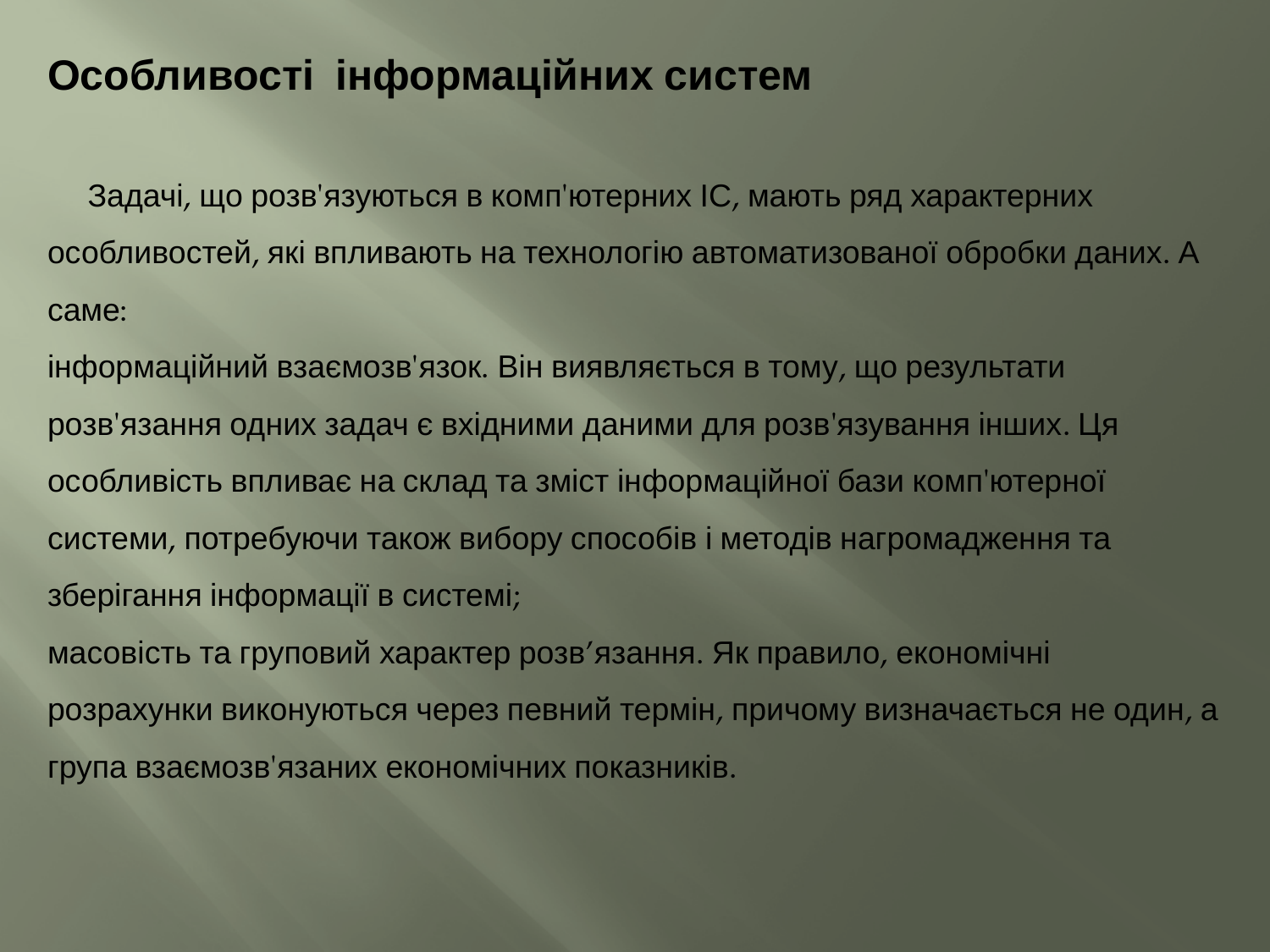

Особливості  інформаційних систем

     Задачі, що розв'язуються в комп'ютерних ІС, мають ряд характерних особливостей, які впливають на технологію автоматизованої обробки даних. А саме:
інформаційний взаємозв'язок. Він виявляється в тому, що результати розв'язання одних задач є вхідними даними для розв'я­зування інших. Ця особливість впливає на склад та зміст інформаційної бази комп'ютерної системи, потребуючи також вибору спо­собів і методів нагромадження та зберігання інформації в системі;
масовість та груповий характер розв’язання. Як правило, економічні розрахунки виконуються через певний термін, причому ви­значається не один, а група взаємозв'язаних економічних показни­ків.